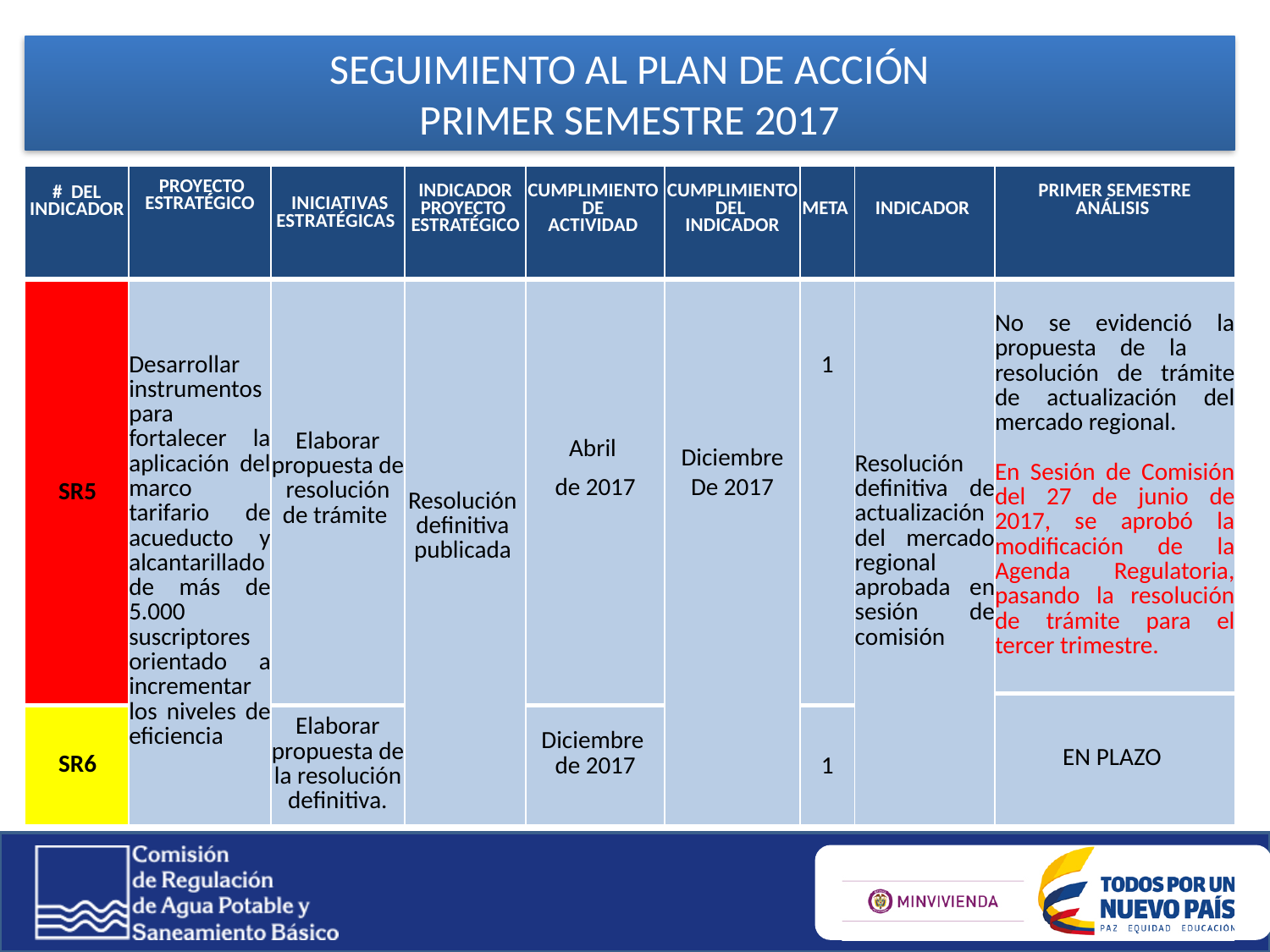

SEGUIMIENTO AL PLAN DE ACCIÓN
PRIMER SEMESTRE 2017
| # DEL INDICADOR | PROYECTO ESTRATÉGICO | INICIATIVAS ESTRATÉGICAS | INDICADOR PROYECTO ESTRATÉGICO | CUMPLIMIENTO DE ACTIVIDAD | CUMPLIMIENTO DEL INDICADOR | META | INDICADOR | PRIMER SEMESTRE ANÁLISIS |
| --- | --- | --- | --- | --- | --- | --- | --- | --- |
| SR5 | Desarrollar instrumentos para fortalecer la aplicación del marco tarifario de acueducto y alcantarillado de más de 5.000 suscriptores orientado a incrementar los niveles de eficiencia | Elaborar propuesta de resolución de trámite | Resolución definitiva publicada | Abril de 2017 | Diciembre De 2017 | 1 | Resolución definitiva de actualización del mercado regional aprobada en sesión de comisión | No se evidenció la propuesta de la resolución de trámite de actualización del mercado regional. En Sesión de Comisión del 27 de junio de 2017, se aprobó la modificación de la Agenda Regulatoria, pasando la resolución de trámite para el tercer trimestre. |
|  |  |  |  |  |  |  |  | EN PLAZO |
| SR6 |  | Elaborar propuesta de la resolución definitiva. |  | Diciembre de 2017 |  | 1 |  |  |